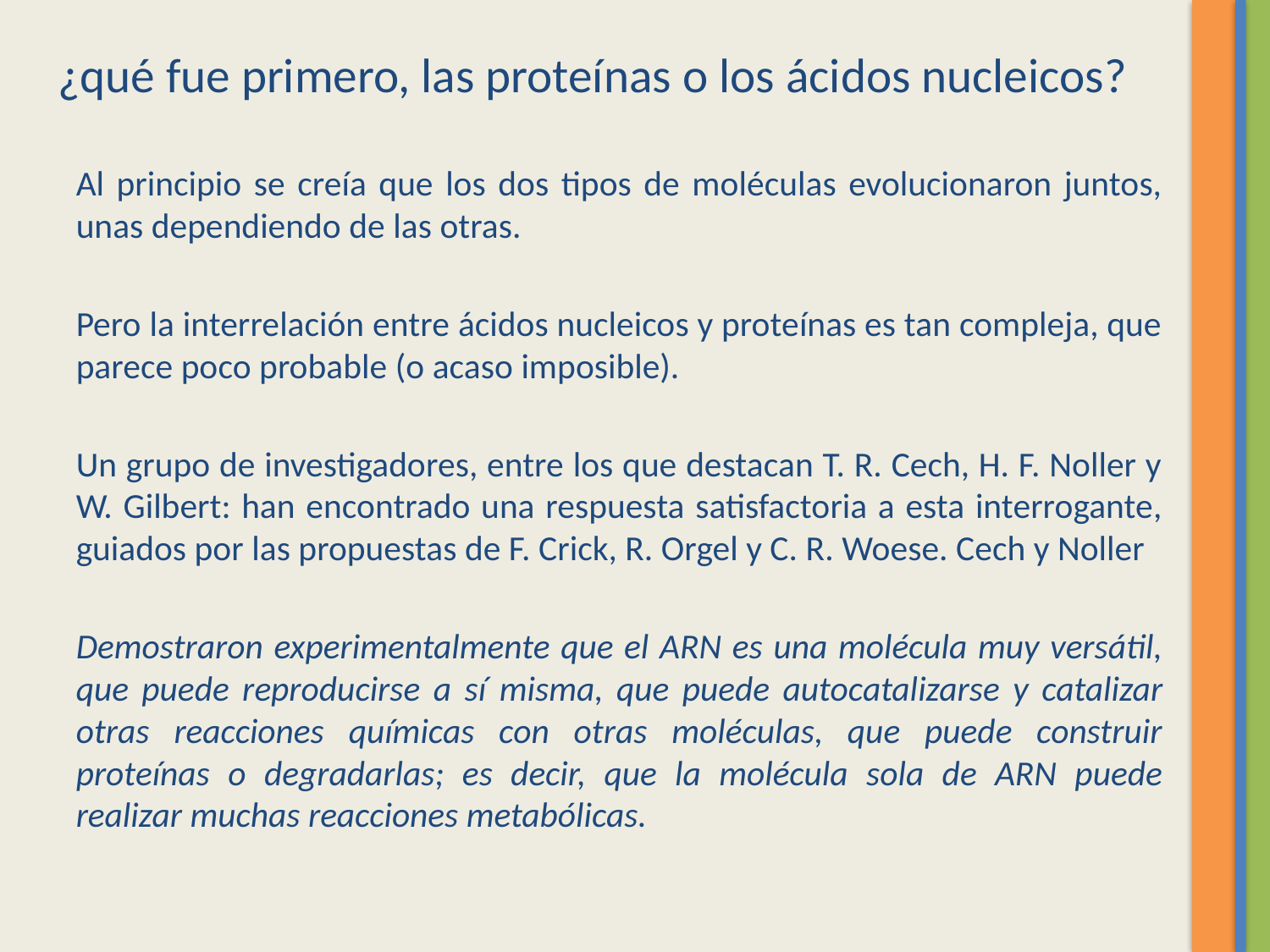

¿qué fue primero, las proteínas o los ácidos nucleicos?
Al principio se creía que los dos tipos de moléculas evolucionaron juntos, unas dependiendo de las otras.

Pero la interrelación entre ácidos nucleicos y proteínas es tan compleja, que parece poco probable (o acaso imposible).

Un grupo de investigadores, entre los que destacan T. R. Cech, H. F. Noller y W. Gilbert: han encontrado una respuesta satisfactoria a esta interrogante, guiados por las propuestas de F. Crick, R. Orgel y C. R. Woese. Cech y Noller

Demostraron experimentalmente que el ARN es una molécula muy versátil, que puede reproducirse a sí misma, que puede autocatalizarse y catalizar otras reacciones químicas con otras moléculas, que puede construir proteínas o degradarlas; es decir, que la molécula sola de ARN puede realizar muchas reacciones metabólicas.